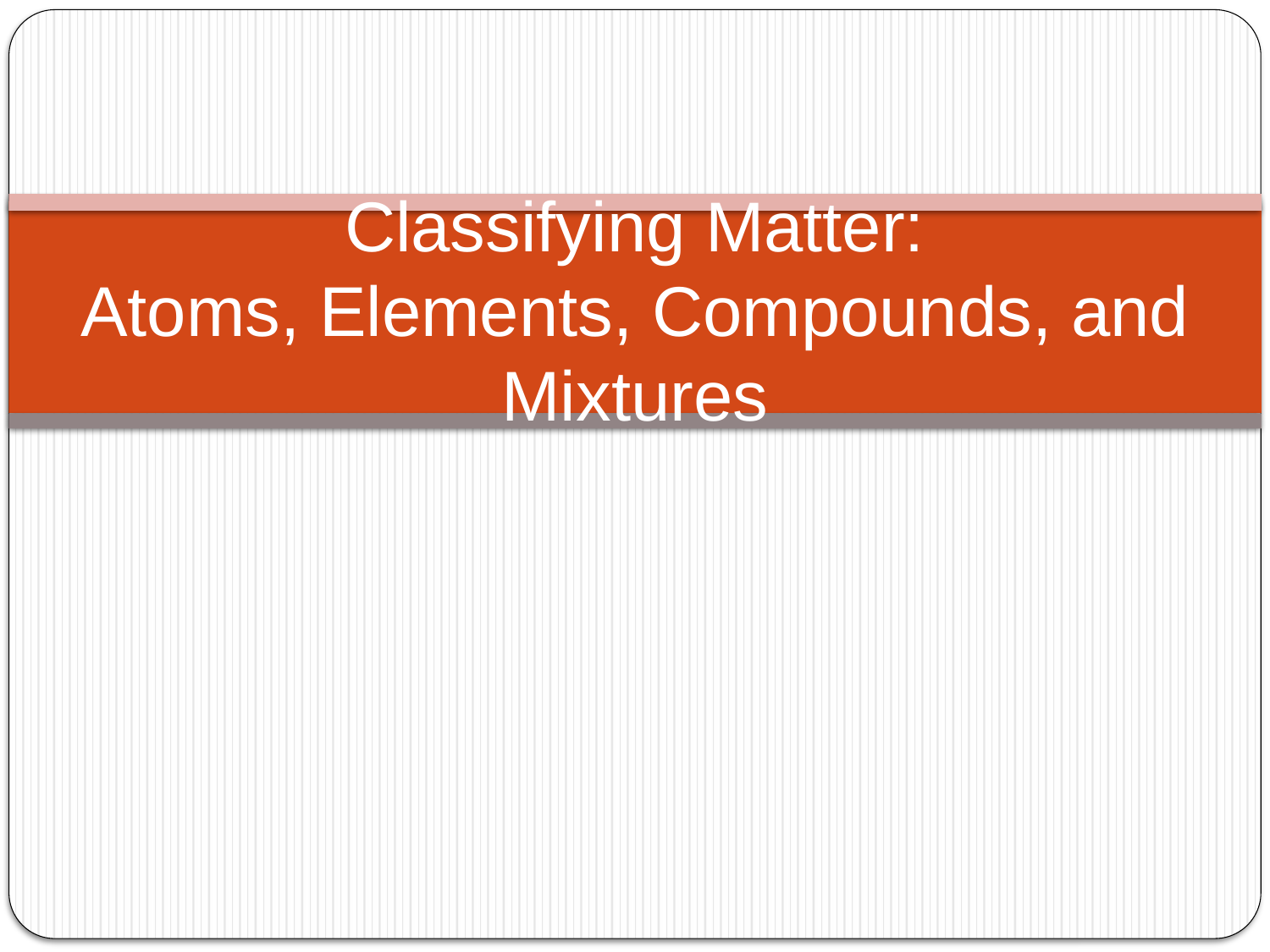

# Classifying Matter: Atoms, Elements, Compounds, and Mixtures